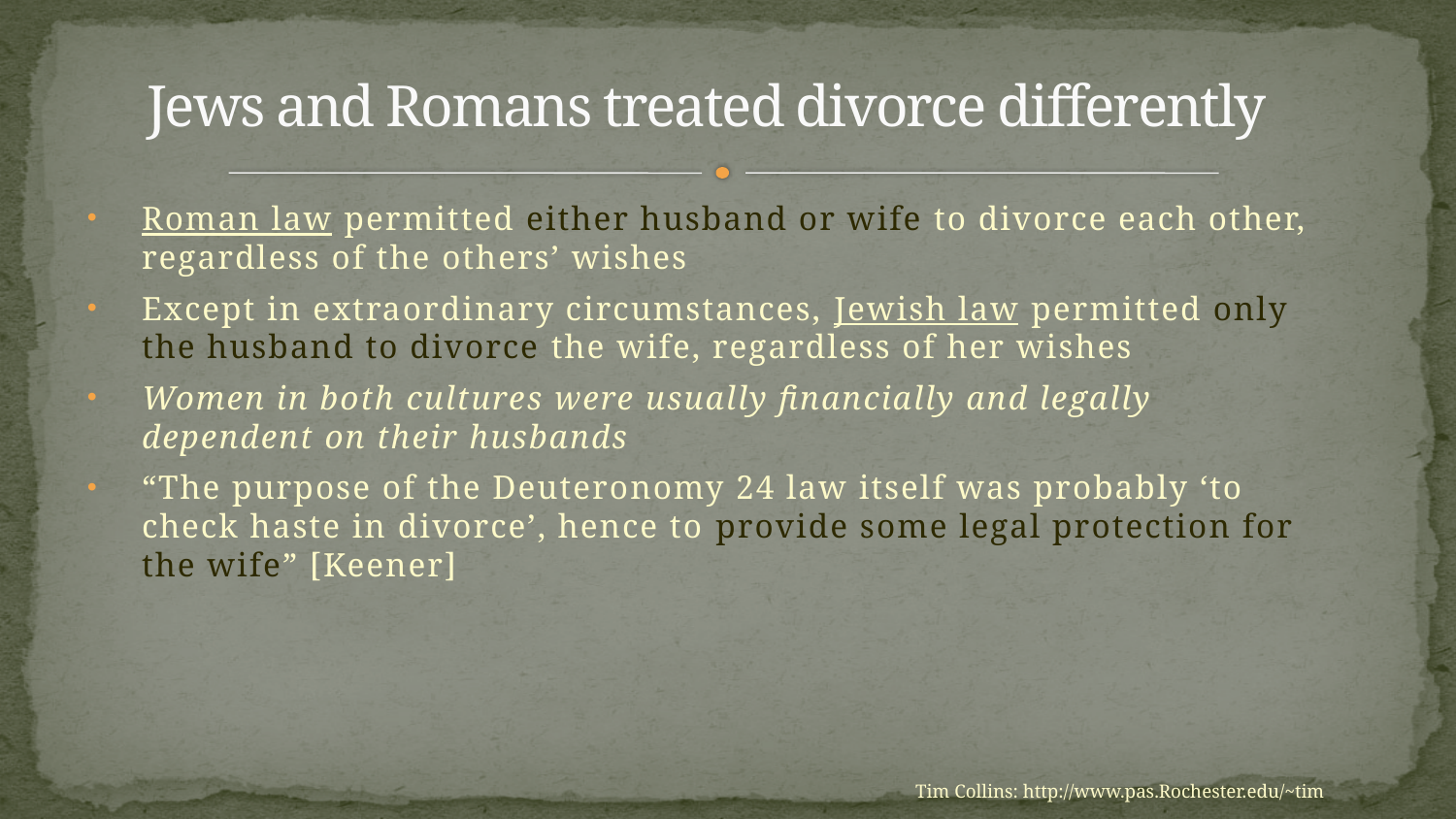

# Jews and Romans treated divorce differently
Roman law permitted either husband or wife to divorce each other, regardless of the others’ wishes
Except in extraordinary circumstances, Jewish law permitted only the husband to divorce the wife, regardless of her wishes
Women in both cultures were usually financially and legally dependent on their husbands
“The purpose of the Deuteronomy 24 law itself was probably ‘to check haste in divorce’, hence to provide some legal protection for the wife” [Keener]

Tim Collins: http://www.pas.Rochester.edu/~tim